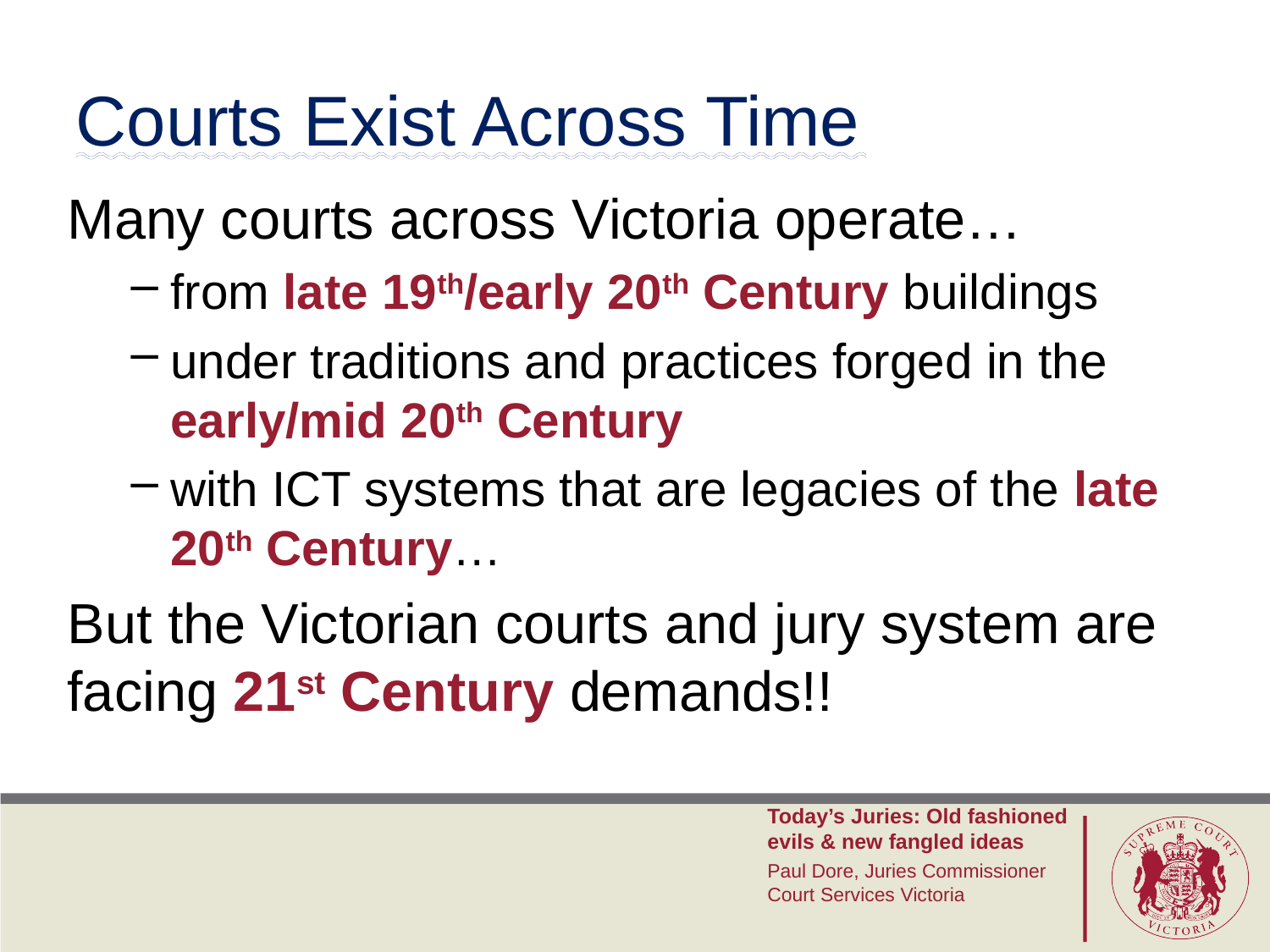

# Courts Exist Across Time
Many courts across Victoria operate…
from late 19th/early 20th Century buildings
under traditions and practices forged in the early/mid 20th Century
with ICT systems that are legacies of the late 20th Century…
But the Victorian courts and jury system are facing 21st Century demands!!